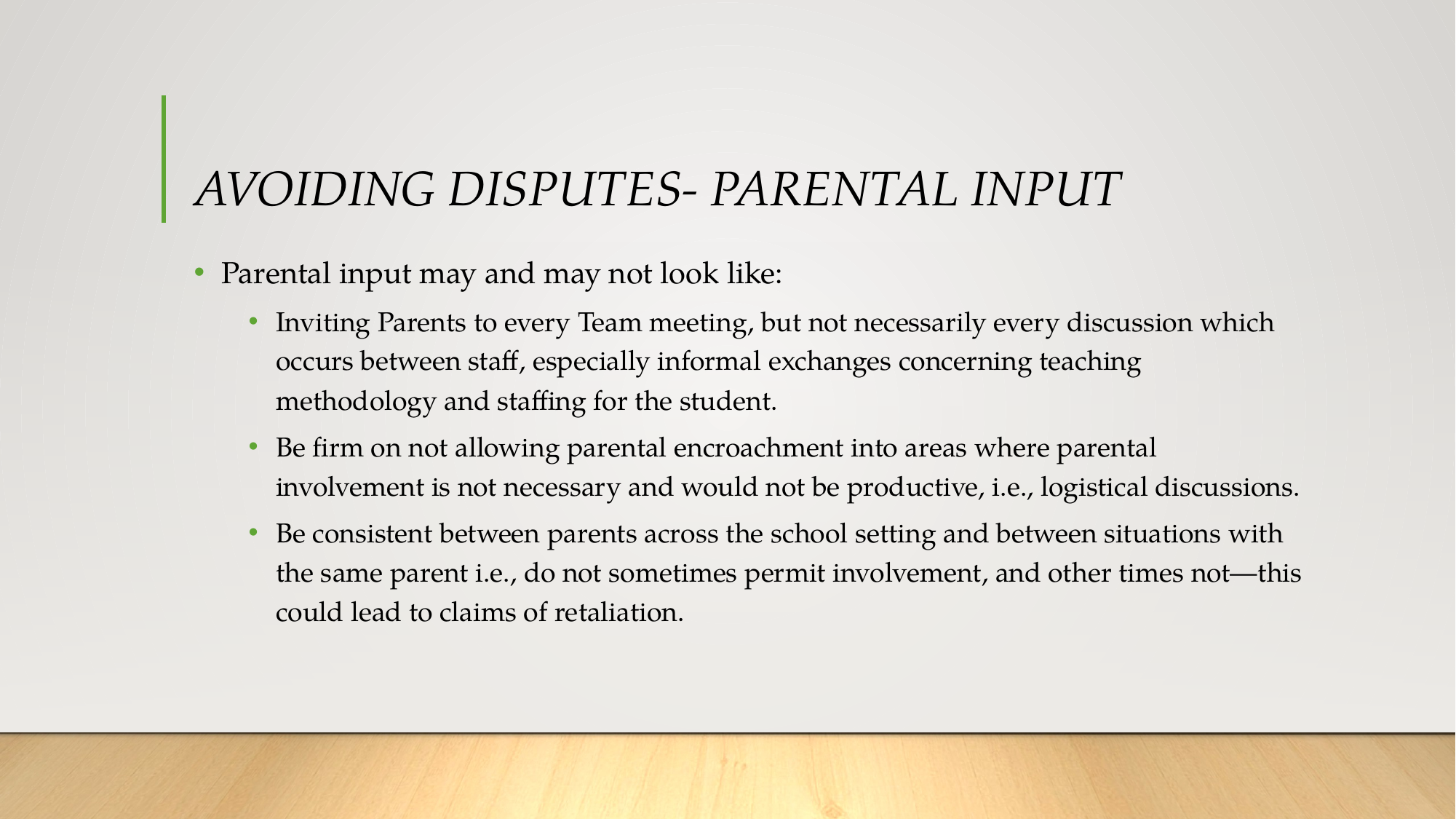

# AVOIDING DISPUTES- PARENTAL INPUT
Parental input may and may not look like:
Inviting Parents to every Team meeting, but not necessarily every discussion which occurs between staff, especially informal exchanges concerning teaching methodology and staffing for the student.
Be firm on not allowing parental encroachment into areas where parental involvement is not necessary and would not be productive, i.e., logistical discussions.
Be consistent between parents across the school setting and between situations with the same parent i.e., do not sometimes permit involvement, and other times not—this could lead to claims of retaliation.